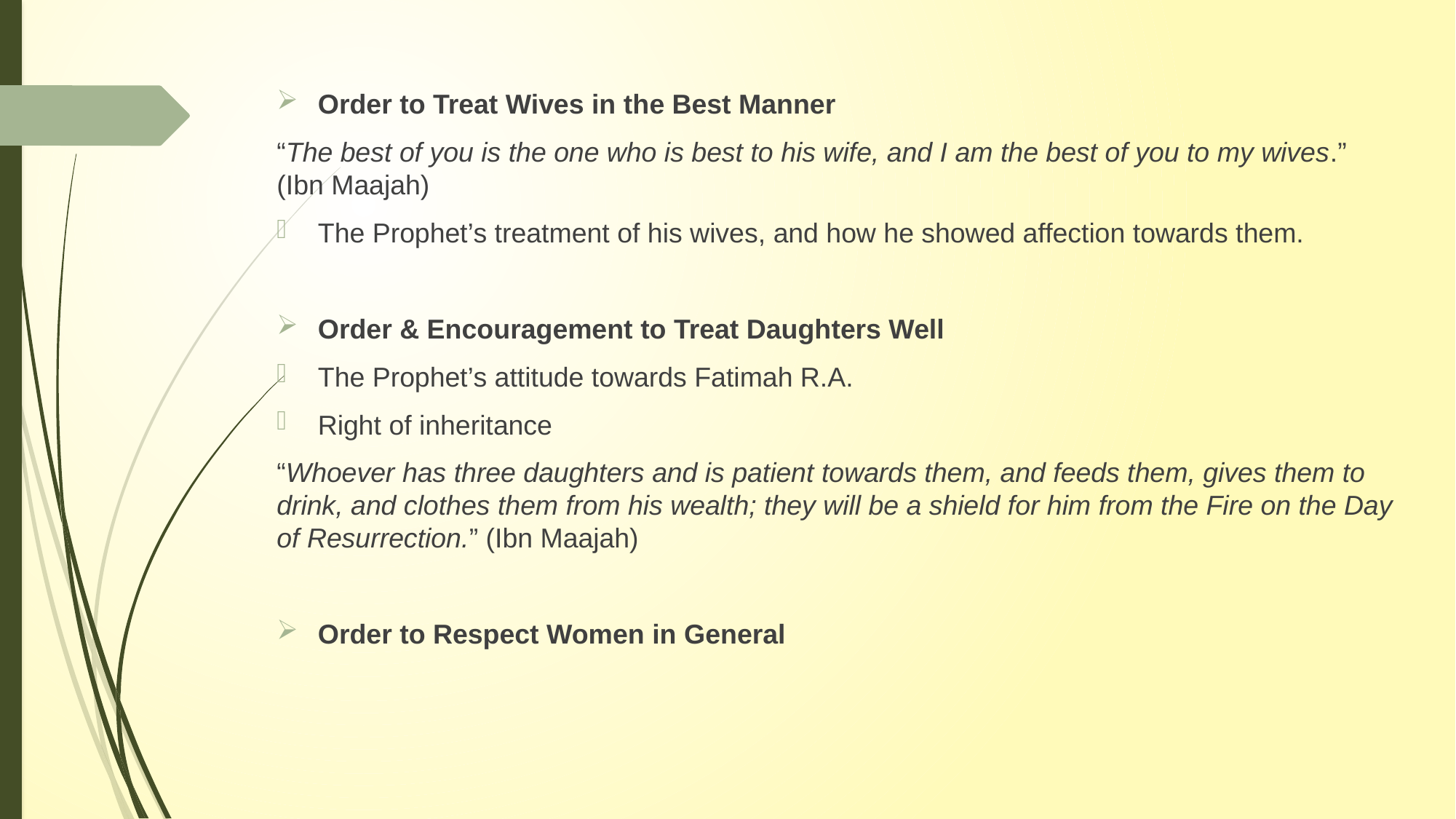

Order to Treat Wives in the Best Manner
“The best of you is the one who is best to his wife, and I am the best of you to my wives.” (Ibn Maajah)
The Prophet’s treatment of his wives, and how he showed affection towards them.

Order & Encouragement to Treat Daughters Well
The Prophet’s attitude towards Fatimah R.A.
Right of inheritance
“Whoever has three daughters and is patient towards them, and feeds them, gives them to drink, and clothes them from his wealth; they will be a shield for him from the Fire on the Day of Resurrection.” (Ibn Maajah)

Order to Respect Women in General